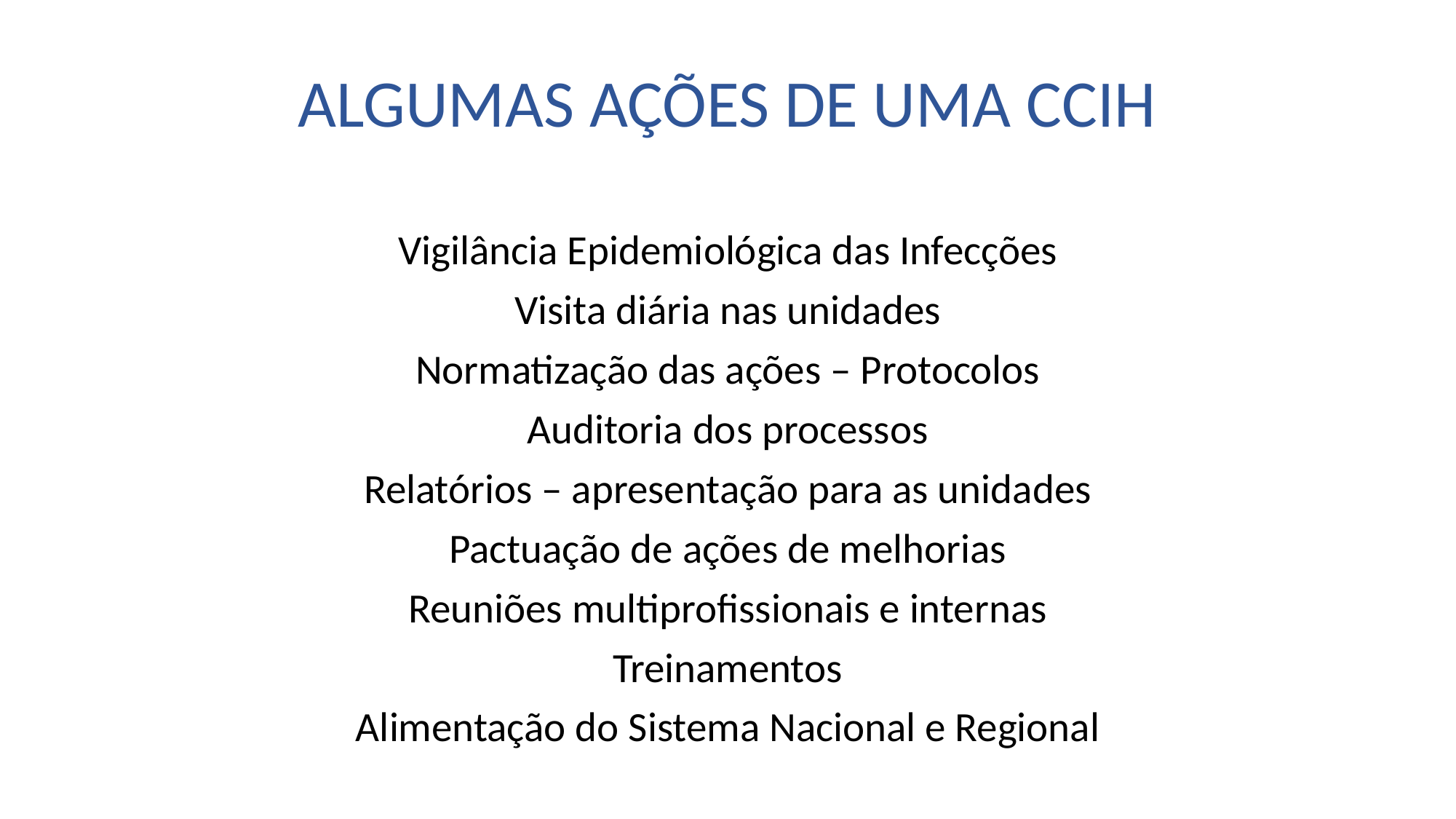

# ALGUMAS AÇÕES DE UMA CCIH
Vigilância Epidemiológica das Infecções
Visita diária nas unidades
Normatização das ações – Protocolos
Auditoria dos processos
Relatórios – apresentação para as unidades
Pactuação de ações de melhorias
Reuniões multiprofissionais e internas
Treinamentos
Alimentação do Sistema Nacional e Regional